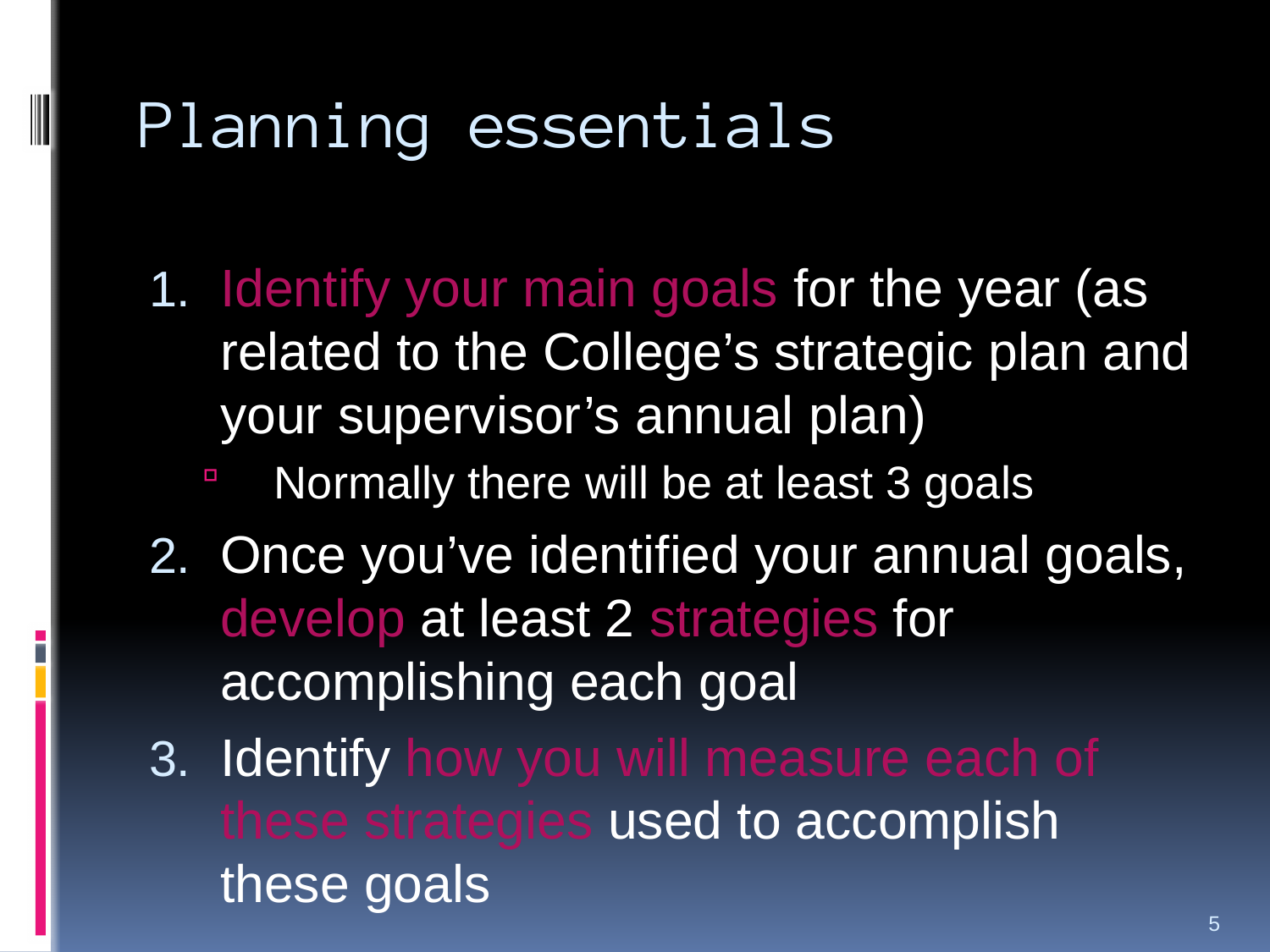

# Planning essentials
Identify your main goals for the year (as related to the College’s strategic plan and your supervisor’s annual plan)
Normally there will be at least 3 goals
Once you’ve identified your annual goals, develop at least 2 strategies for accomplishing each goal
Identify how you will measure each of these strategies used to accomplish these goals
5